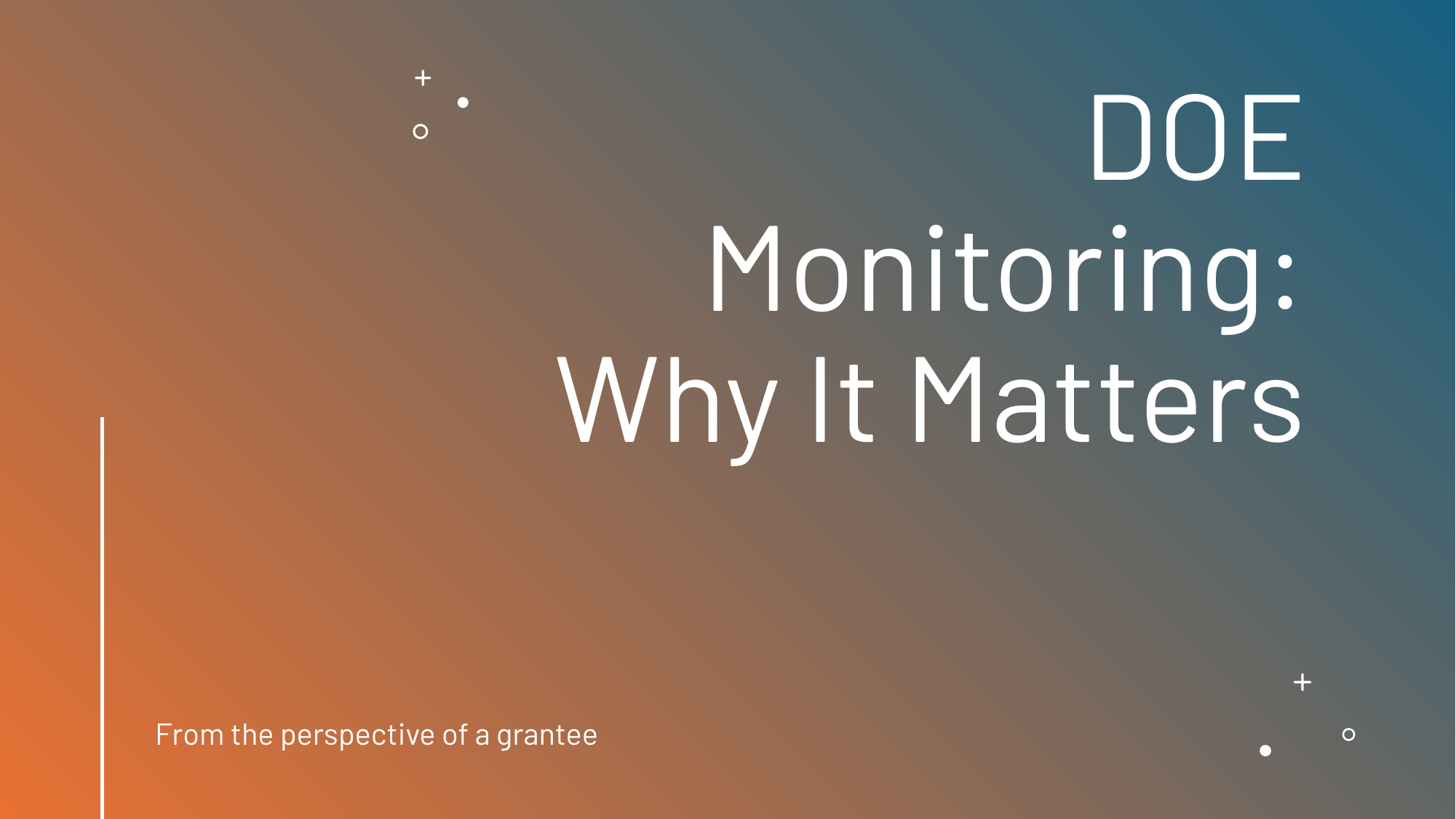

# DOE Monitoring: Why It Matters

From the perspective of a grantee